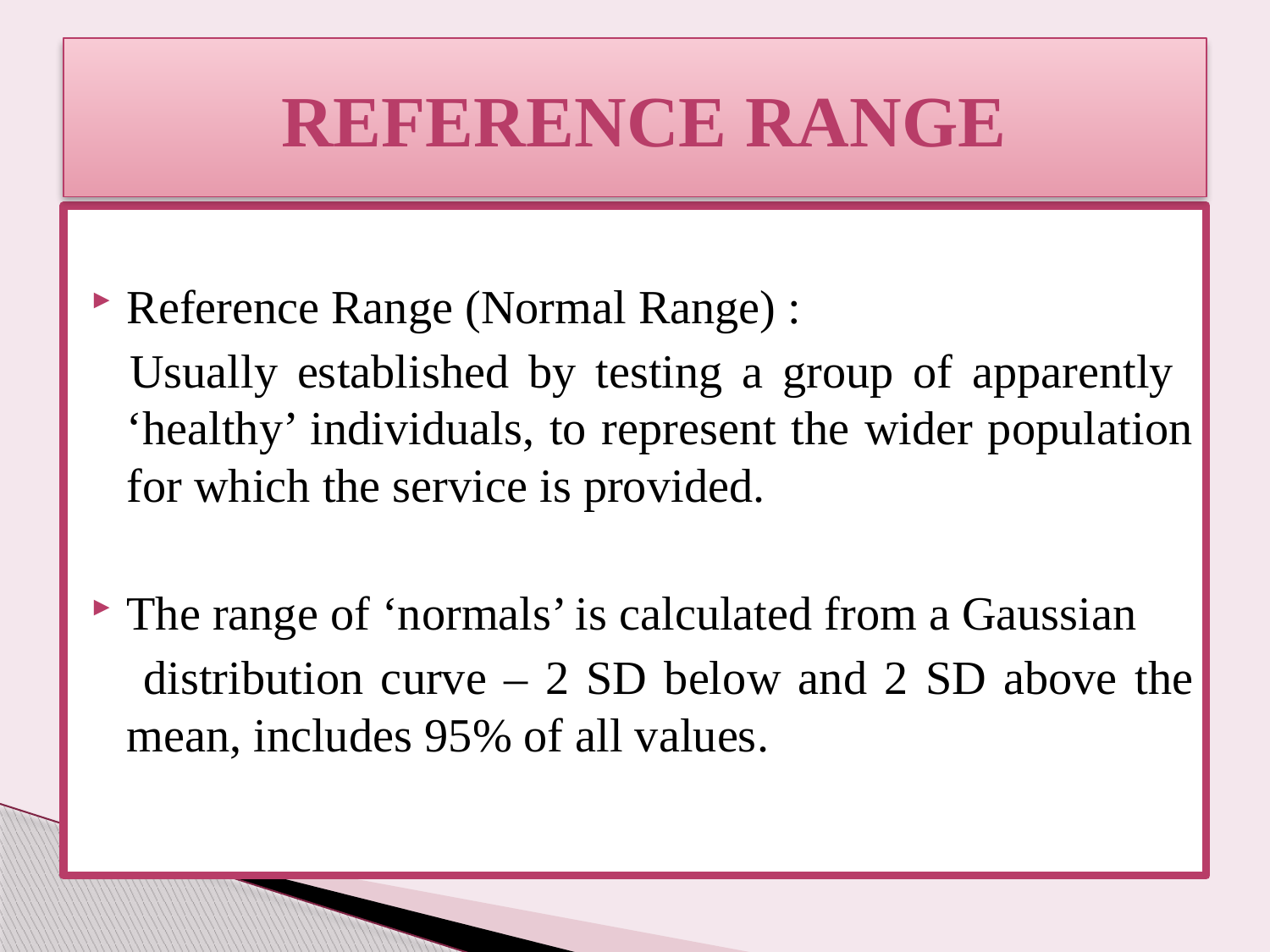

# Reference Range

Reference Range (Normal Range) :
  Usually established by testing a group of apparently  ‘healthy’ individuals, to represent the wider population for which the service is provided.

The range of ‘normals’ is calculated from a Gaussian
   distribution curve – 2 SD below and 2 SD above the mean, includes 95% of all values.